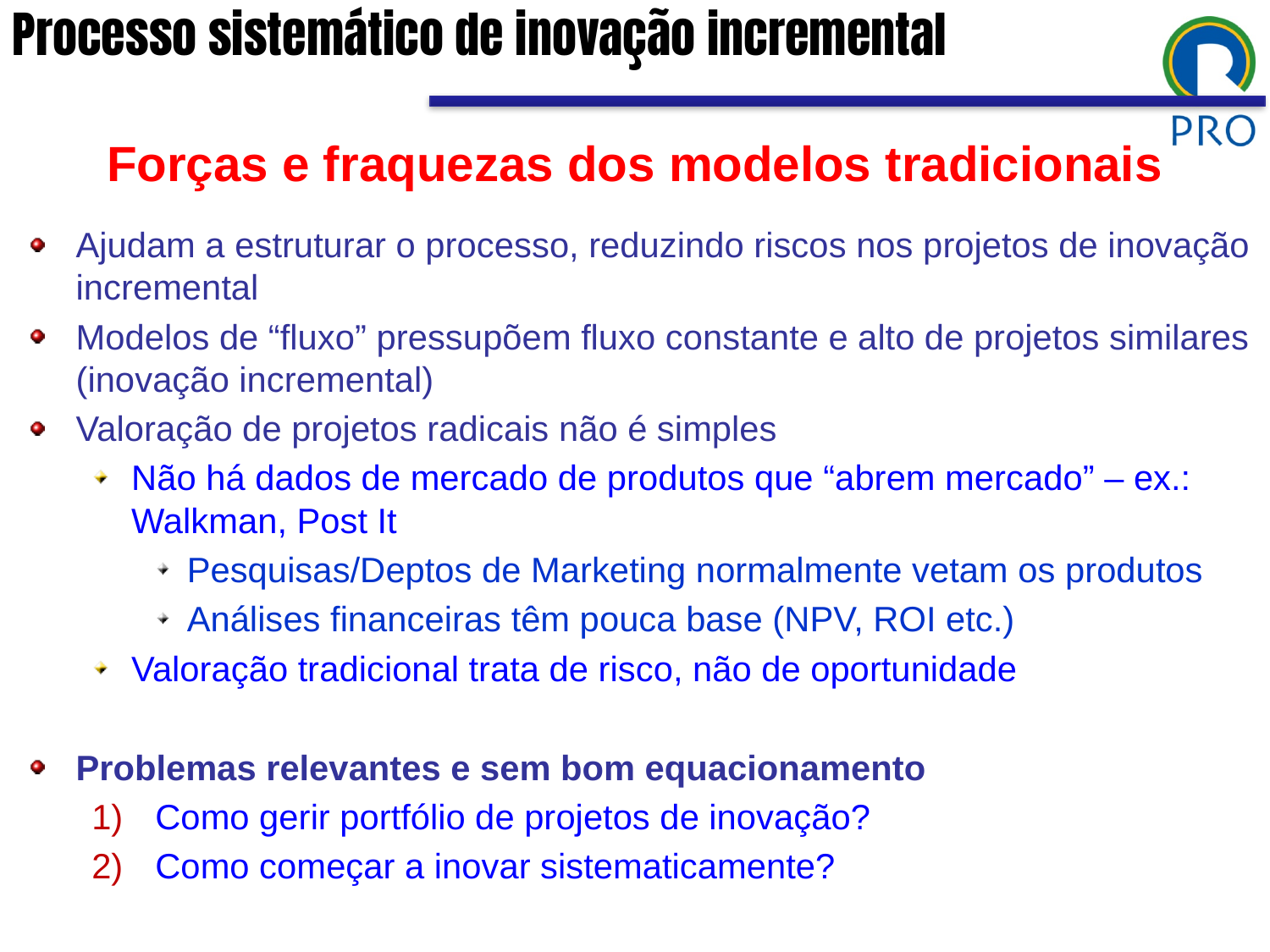

Processo sistemático de inovação incremental

Forças e fraquezas dos modelos tradicionais
Ajudam a estruturar o processo, reduzindo riscos nos projetos de inovação incremental
Modelos de “fluxo” pressupõem fluxo constante e alto de projetos similares (inovação incremental)
Valoração de projetos radicais não é simples
Não há dados de mercado de produtos que “abrem mercado” – ex.: Walkman, Post It
Pesquisas/Deptos de Marketing normalmente vetam os produtos
Análises financeiras têm pouca base (NPV, ROI etc.)
Valoração tradicional trata de risco, não de oportunidade

Problemas relevantes e sem bom equacionamento
Como gerir portfólio de projetos de inovação?
Como começar a inovar sistematicamente?

Desenvolver formas de divulgar os resultados interna e externamente